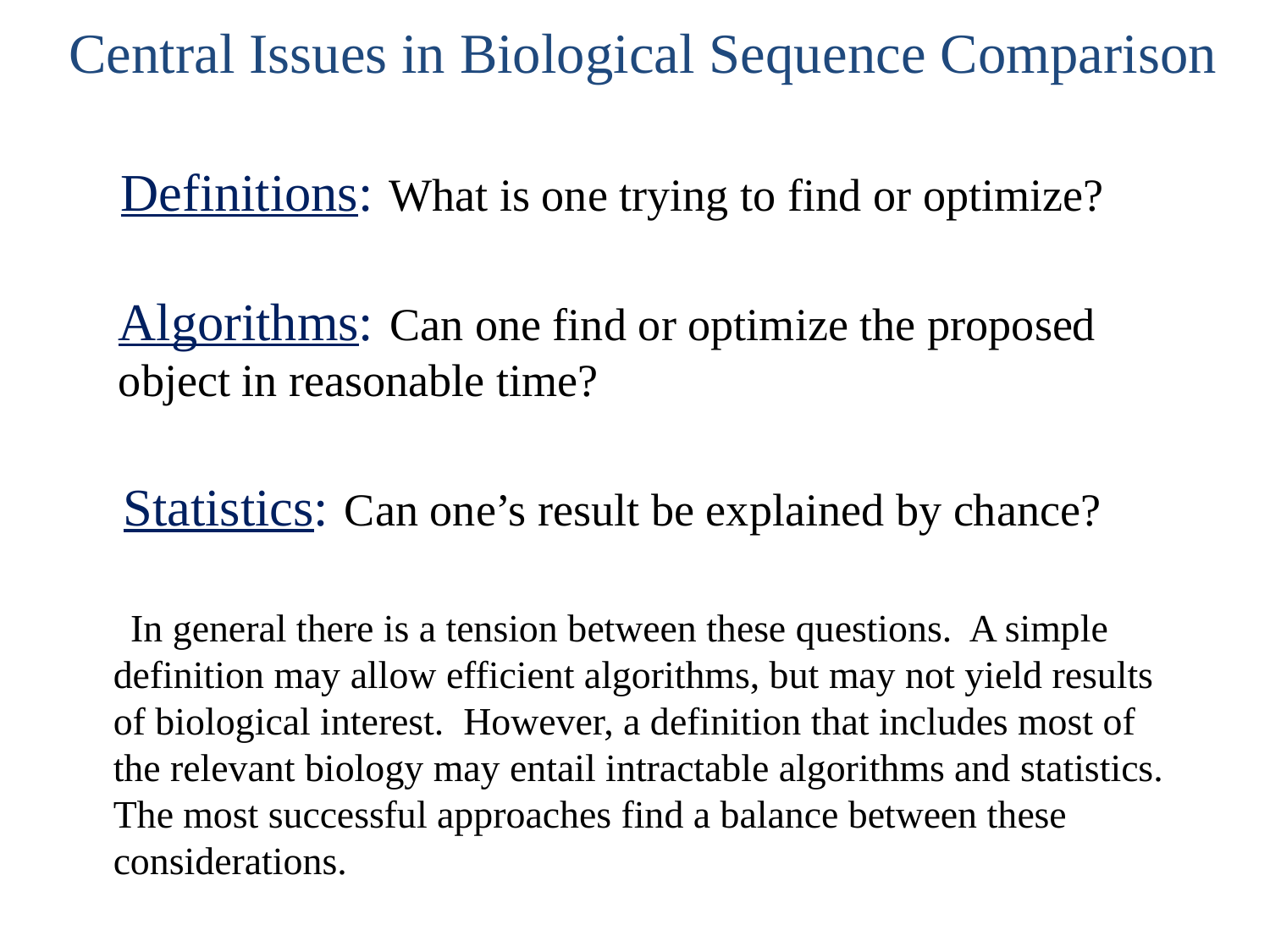

# Central Issues in Biological Sequence Comparison
Definitions:  What is one trying to find or optimize?
Algorithms:  Can one find or optimize the proposed object in reasonable time?
Statistics:  Can one’s result be explained by chance?
  In general there is a tension between these questions.  A simple definition may allow efficient algorithms, but may not yield results of biological interest.  However, a definition that includes most of the relevant biology may entail intractable algorithms and statistics.  The most successful approaches find a balance between these considerations.